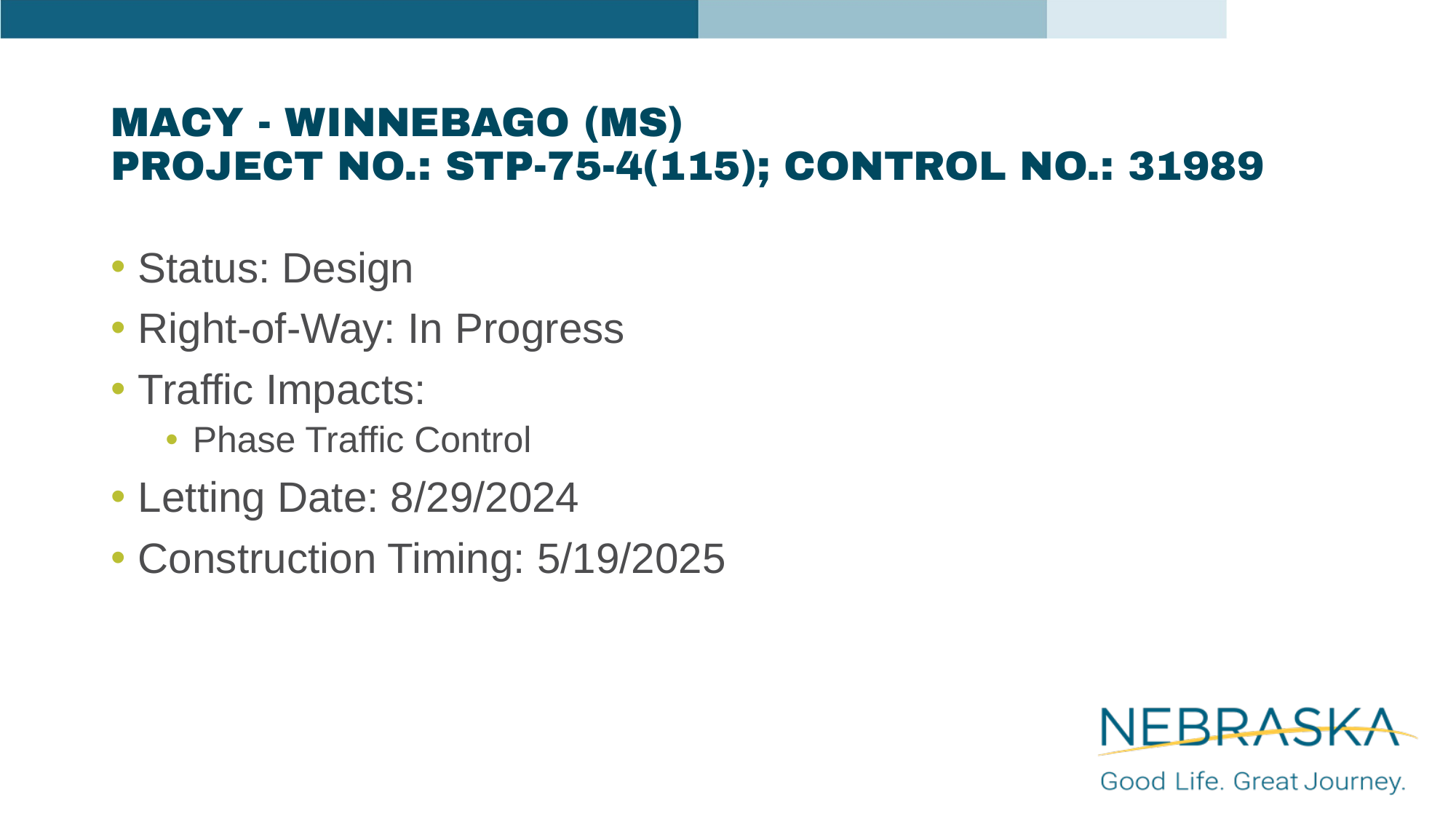

# Macy - Winnebago (MS) Project NO.: STP-75-4(115); Control NO.: 31989
Status: Design
Right-of-Way: In Progress
Traffic Impacts:
Phase Traffic Control
Letting Date: 8/29/2024
Construction Timing: 5/19/2025